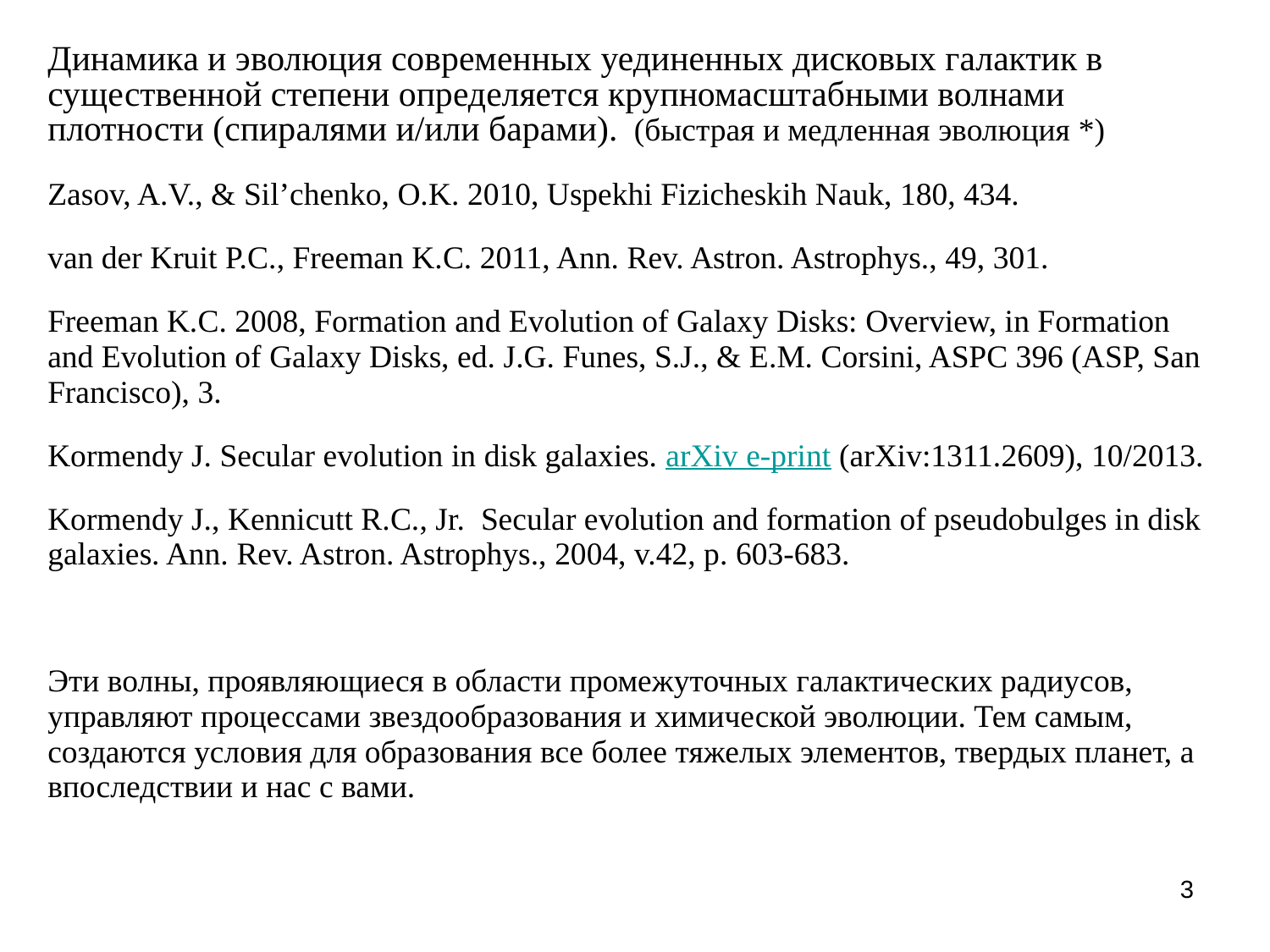

Динамика и эволюция современных уединенных дисковых галактик в существенной степени определяется крупномасштабными волнами плотности (спиралями и/или барами).  (быстрая и медленная эволюция *)
Zasov, A.V., & Sil’chenko, O.K. 2010, Uspekhi Fizicheskih Nauk, 180, 434.
van der Kruit P.C., Freeman K.C. 2011, Ann. Rev. Astron. Astrophys., 49, 301.
Freeman K.C. 2008, Formation and Evolution of Galaxy Disks: Overview, in Formation and Evolution of Galaxy Disks, ed. J.G. Funes, S.J., & E.M. Corsini, ASPC 396 (ASP, San Francisco), 3.
Kormendy J. Secular evolution in disk galaxies. arXiv e-print (arXiv:1311.2609), 10/2013.
Kormendy J., Kennicutt R.C., Jr.  Secular evolution and formation of pseudobulges in disk galaxies. Ann. Rev. Astron. Astrophys., 2004, v.42, p. 603-683.

Эти волны, проявляющиеся в области промежуточных галактических радиусов, управляют процессами звездообразования и химической эволюции. Тем самым, создаются условия для образования все более тяжелых элементов, твердых планет, а впоследствии и нас с вами.

3